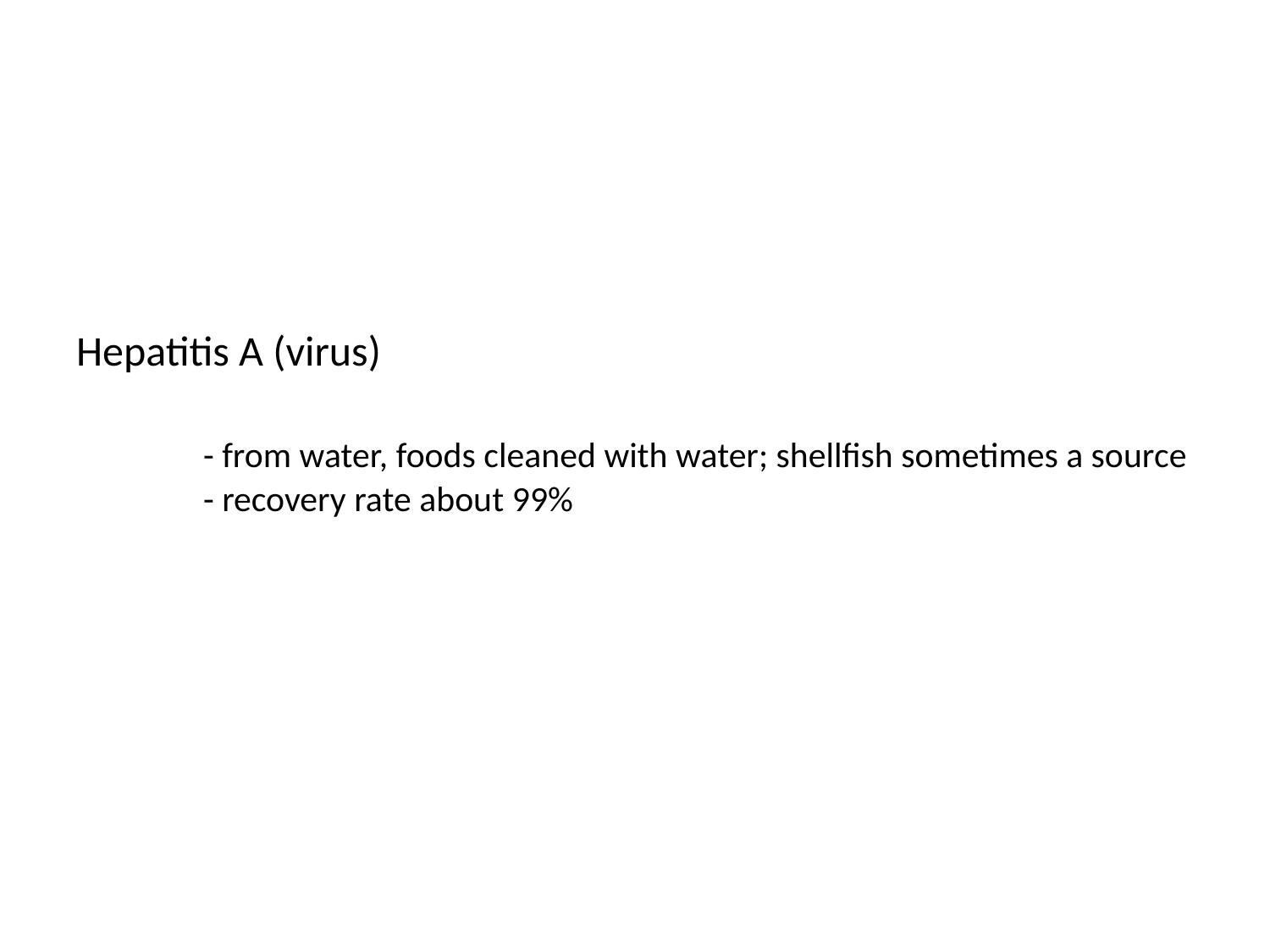

# Hepatitis A (virus) - from water, foods cleaned with water; shellfish sometimes a source - recovery rate about 99%